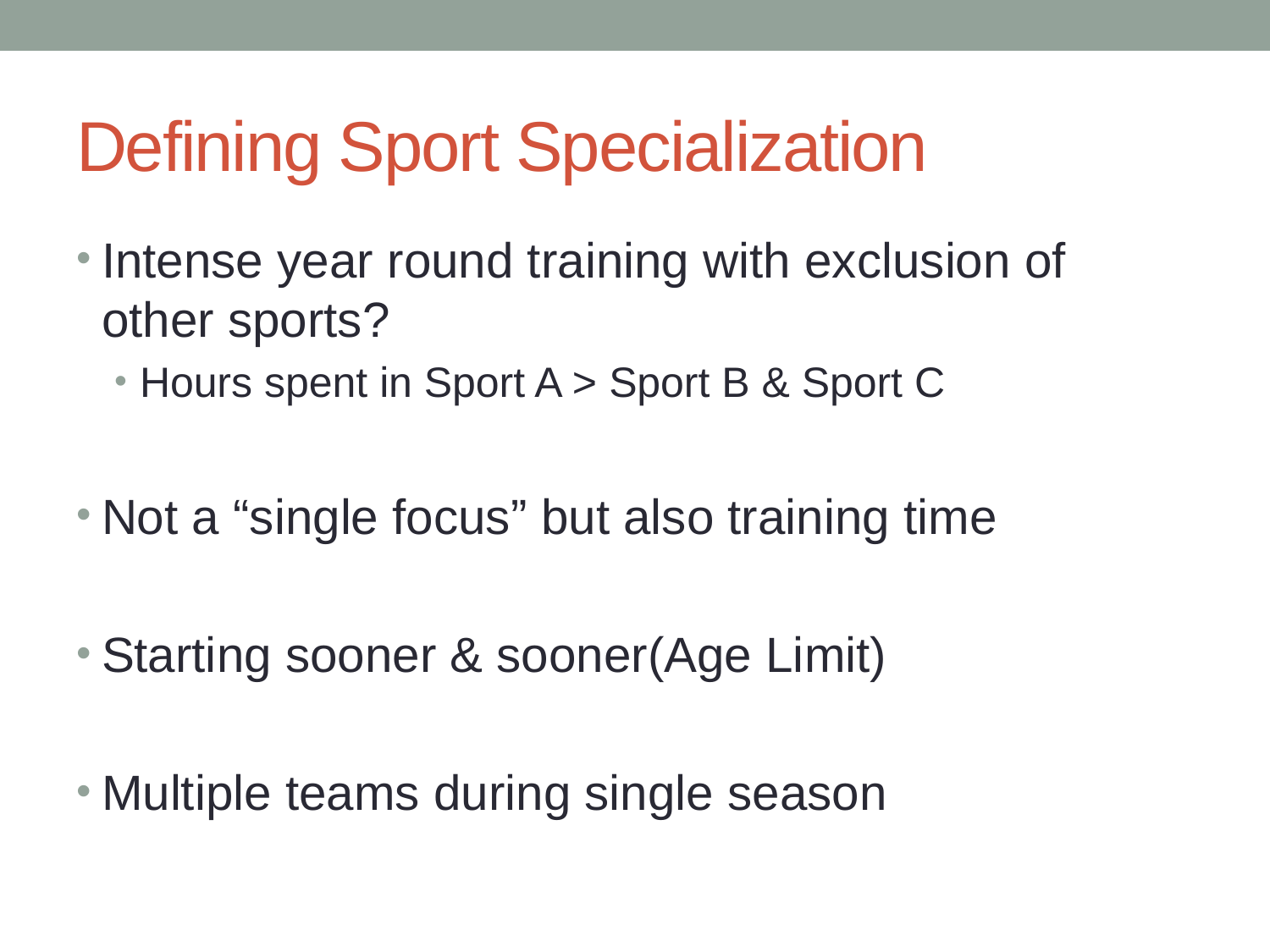

# Defining Sport Specialization
Intense year round training with exclusion of other sports?
Hours spent in Sport A > Sport B & Sport C

Not a “single focus” but also training time

Starting sooner & sooner(Age Limit)

Multiple teams during single season